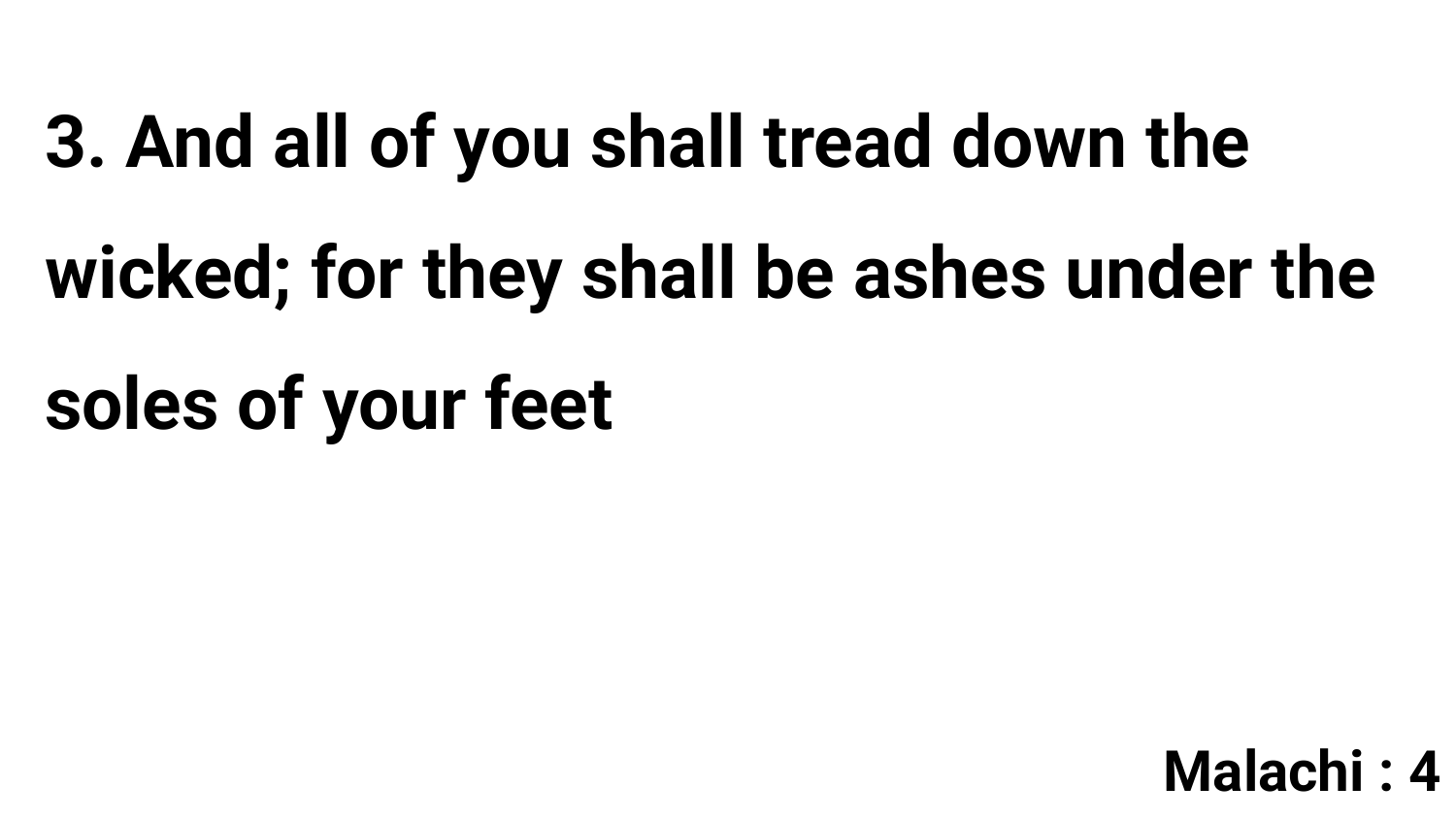

3. And all of you shall tread down the wicked; for they shall be ashes under the soles of your feet
Malachi : 4